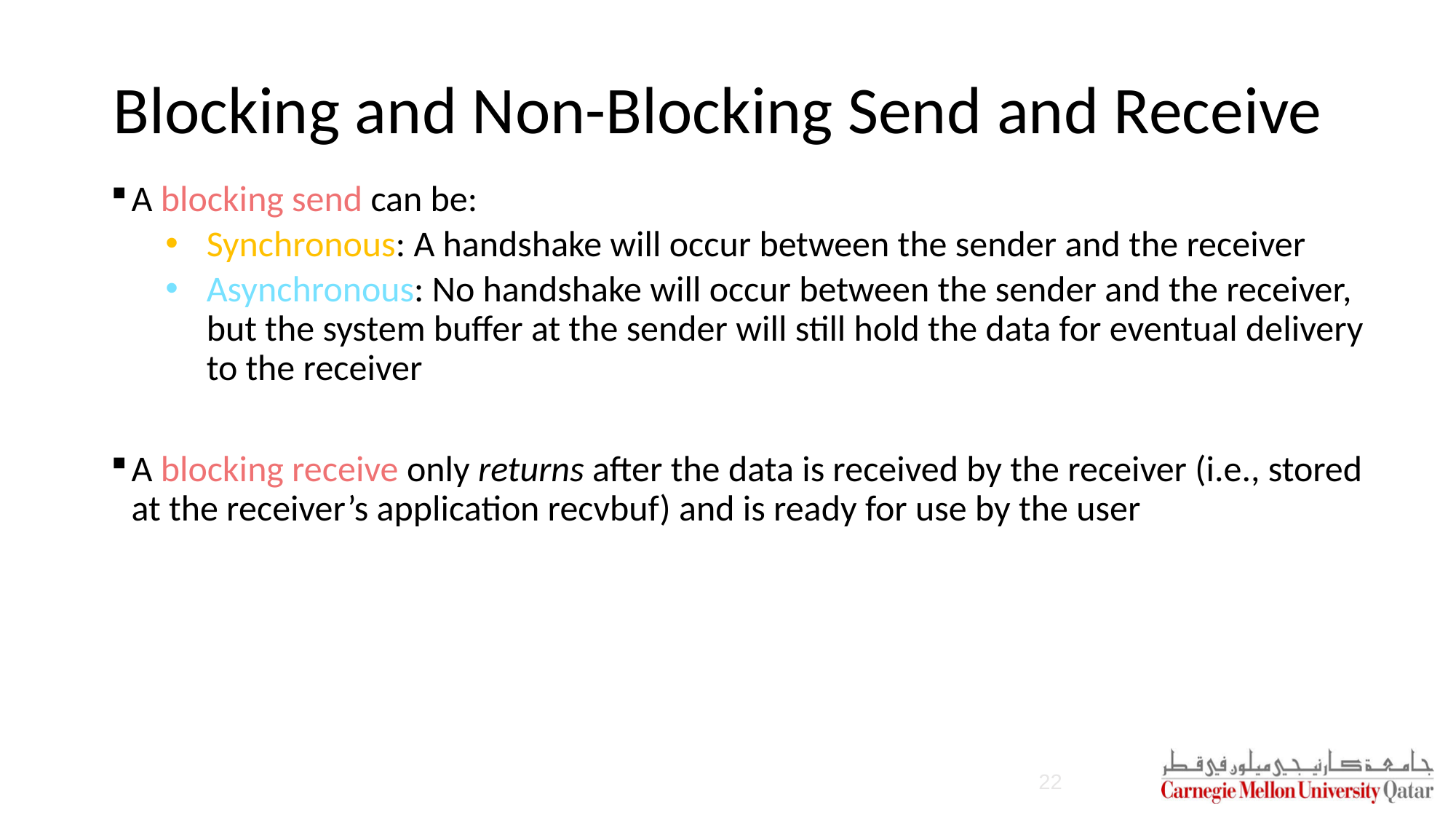

# Blocking and Non-Blocking Send and Receive
A blocking send can be:
Synchronous: A handshake will occur between the sender and the receiver
Asynchronous: No handshake will occur between the sender and the receiver, but the system buffer at the sender will still hold the data for eventual delivery to the receiver

A blocking receive only returns after the data is received by the receiver (i.e., stored at the receiver’s application recvbuf) and is ready for use by the user

22